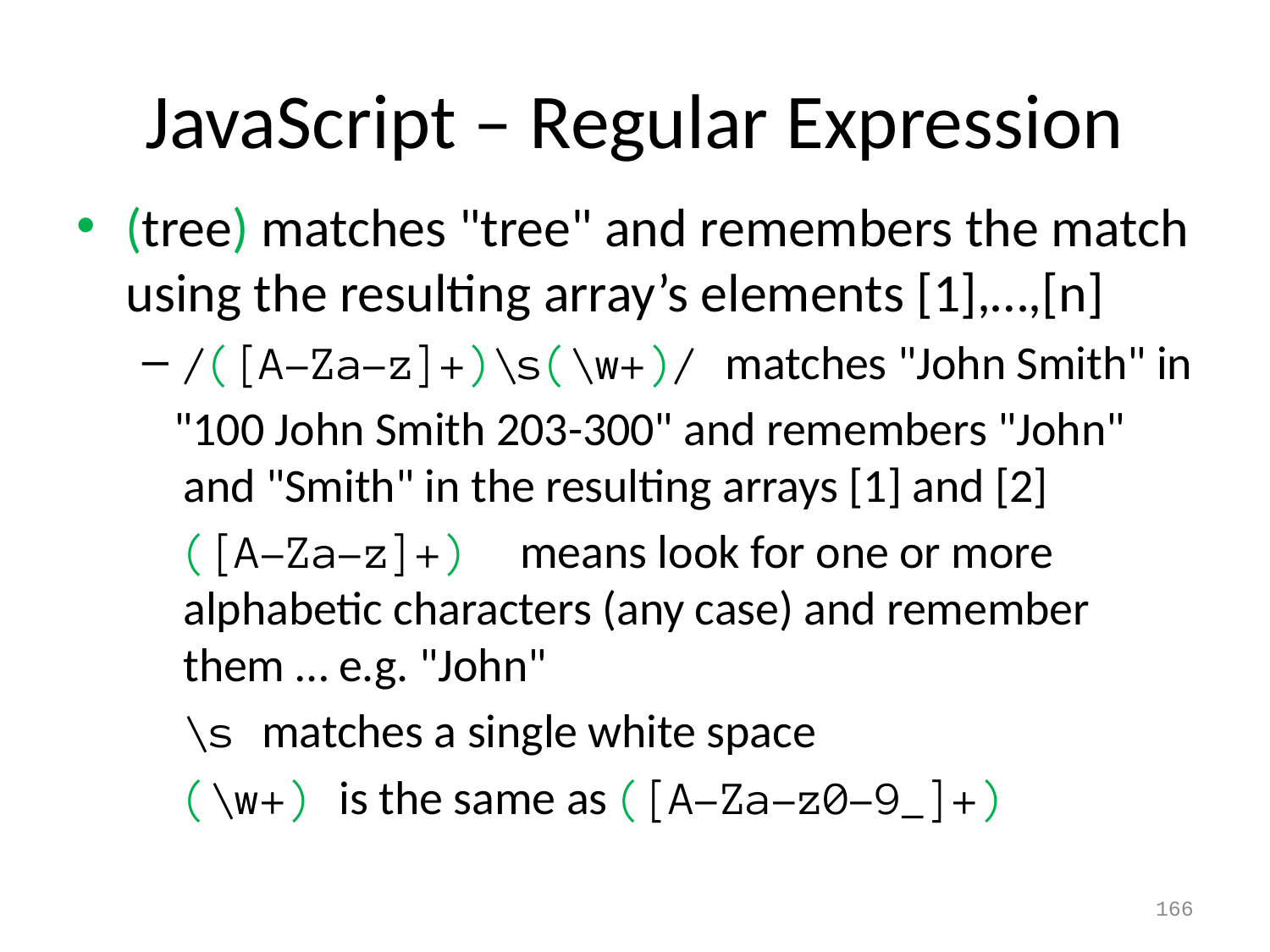

# JavaScript – Regular Expression
(tree) matches "tree" and remembers the match using the resulting array’s elements [1],…,[n]
/([A-Za-z]+)\s(\w+)/ matches "John Smith" in
   "100 John Smith 203-300" and remembers "John" and "Smith" in the resulting arrays [1] and [2]
    ([A-Za-z]+)  means look for one or more alphabetic characters (any case) and remember them … e.g. "John"
    \s matches a single white space
    (\w+) is the same as ([A-Za-z0-9_]+)
166